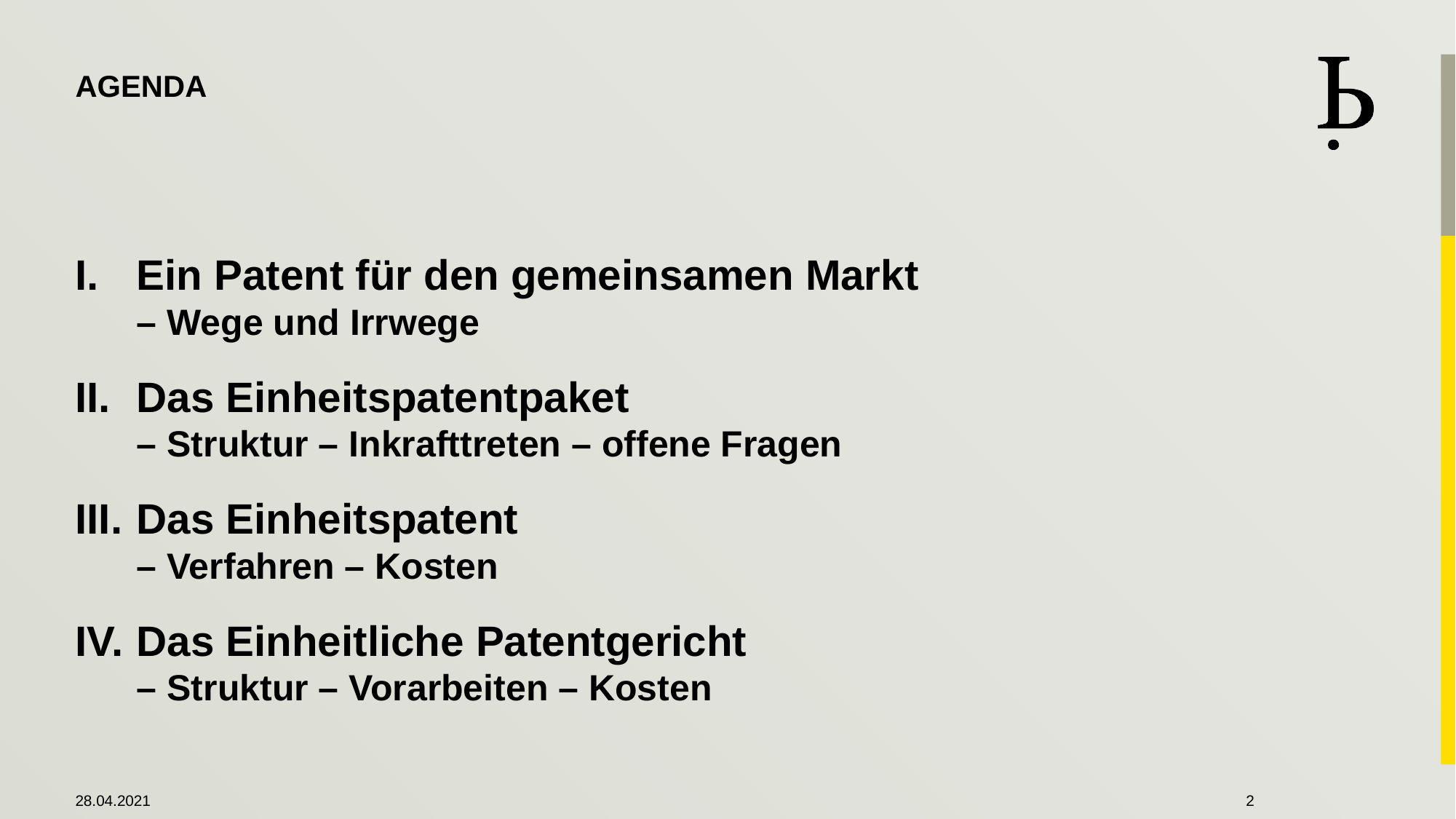

# AGENDA
Ein Patent für den gemeinsamen Markt
– Wege und Irrwege
Das Einheitspatentpaket
– Struktur – Inkrafttreten – offene Fragen
Das Einheitspatent
– Verfahren – Kosten
Das Einheitliche Patentgericht
– Struktur – Vorarbeiten – Kosten
28.04.2021
2